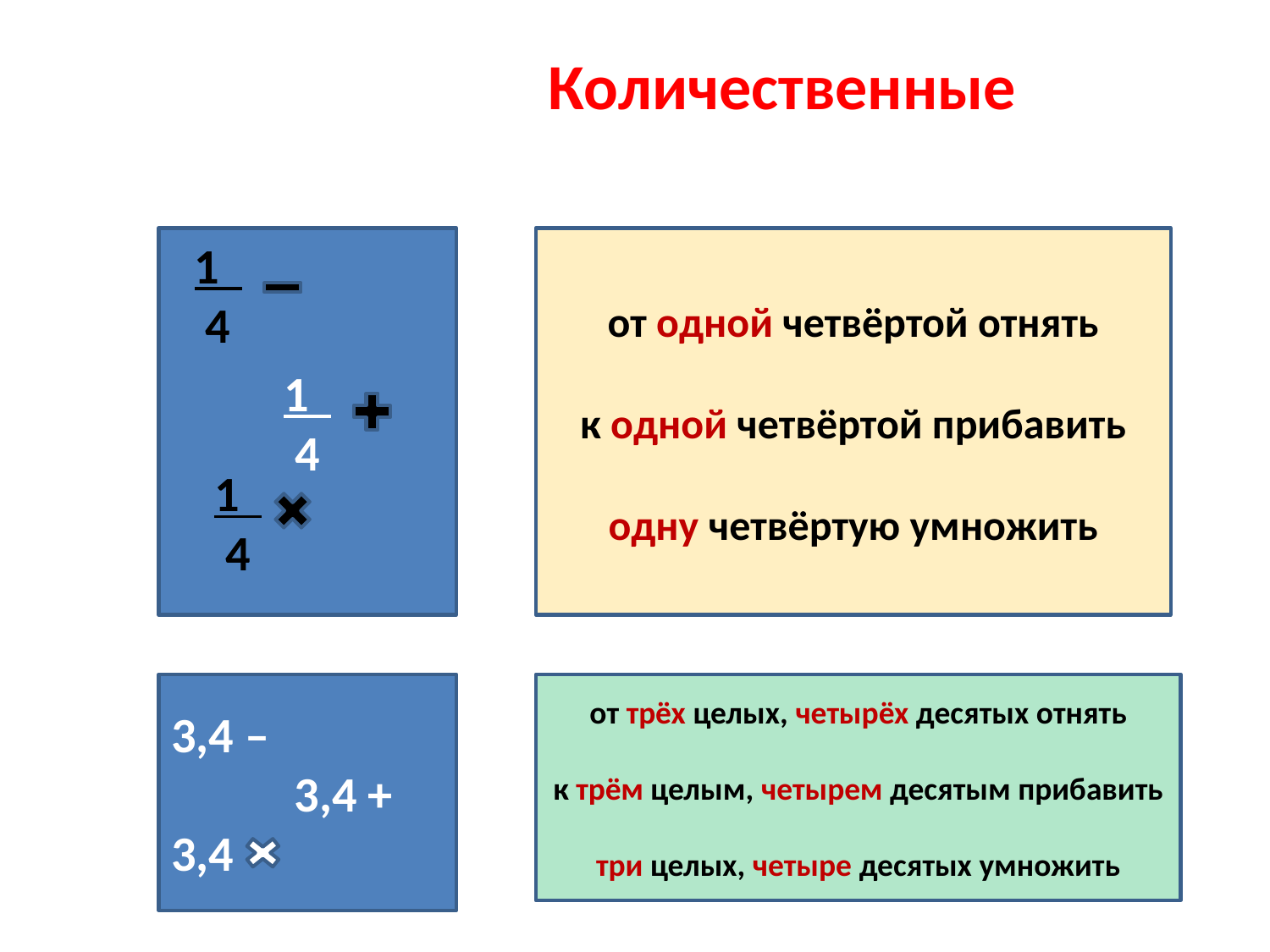

Количественные
1
4
1
4

от одной четвёртой отнять

к одной четвёртой прибавить

одну четвёртую умножить

1
4

3,4 –
           3,4 +
3,4
от трёх целых, четырёх десятых отнять

к трём целым, четырем десятым прибавить

три целых, четыре десятых умножить